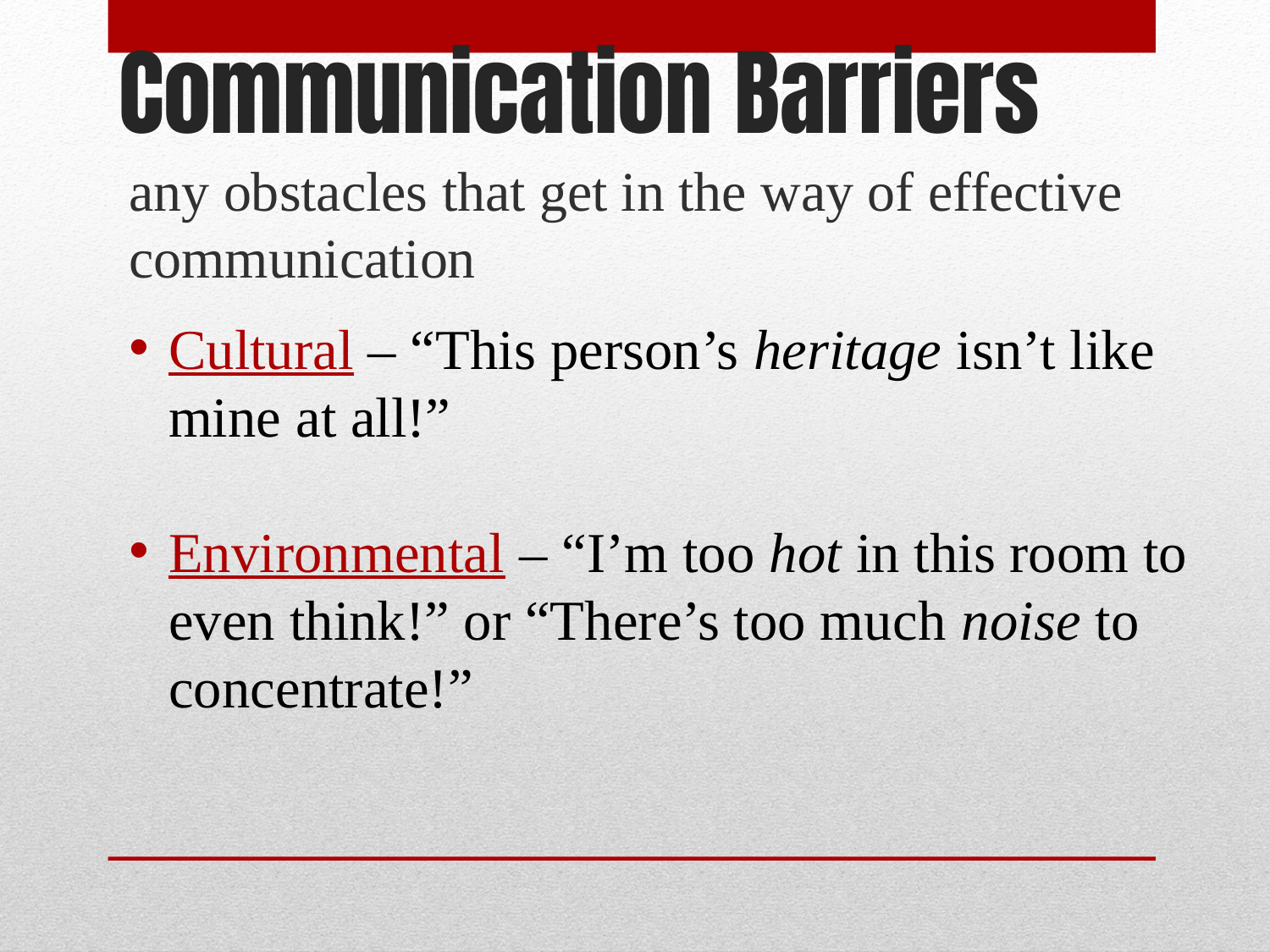

# Communication Barriers
any obstacles that get in the way of effective communication
Cultural – “This person’s heritage isn’t like mine at all!”

Environmental – “I’m too hot in this room to even think!” or “There’s too much noise to concentrate!”